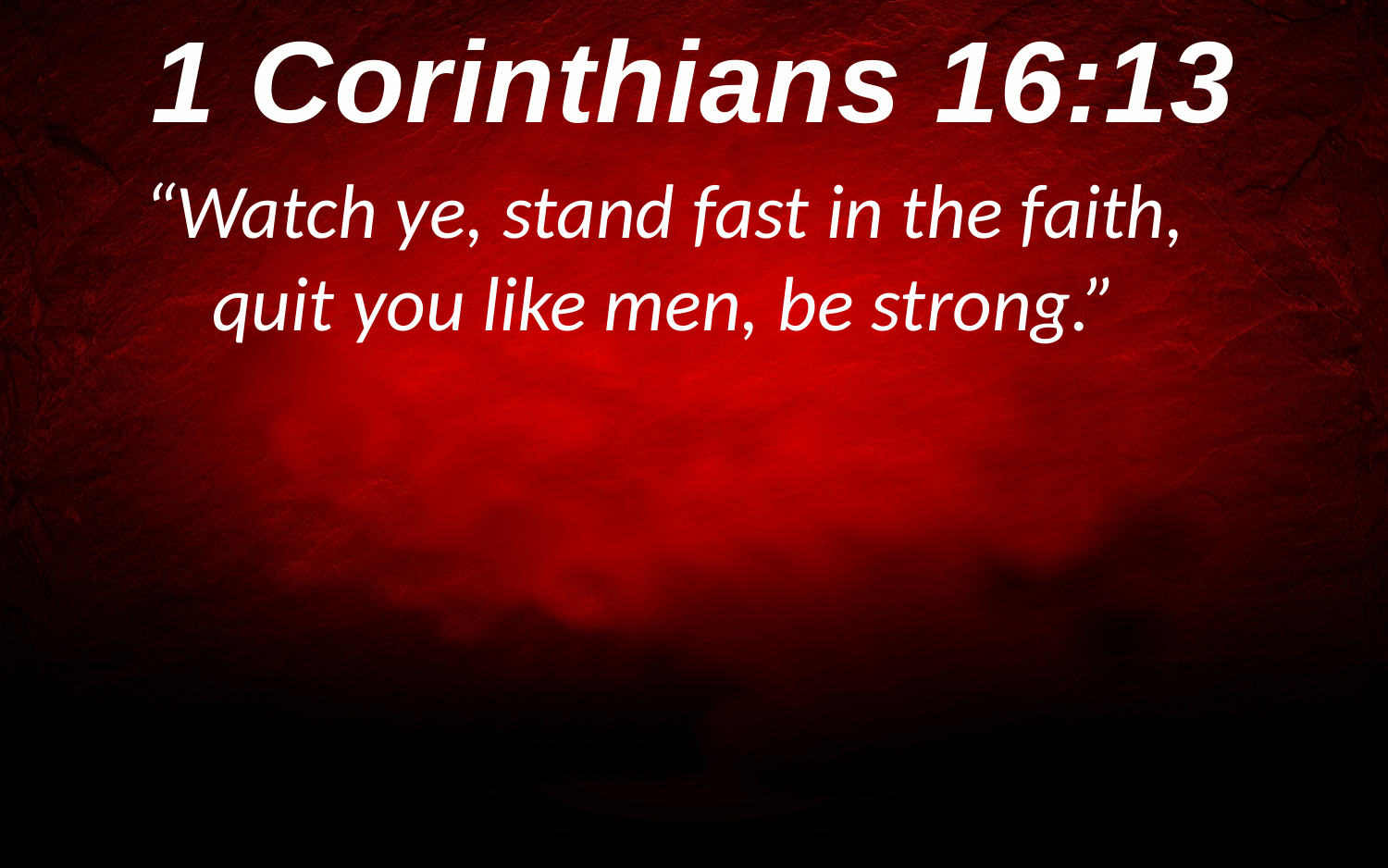

1 Corinthians 16:13
“Watch ye, stand fast in the faith, quit you like men, be strong.”